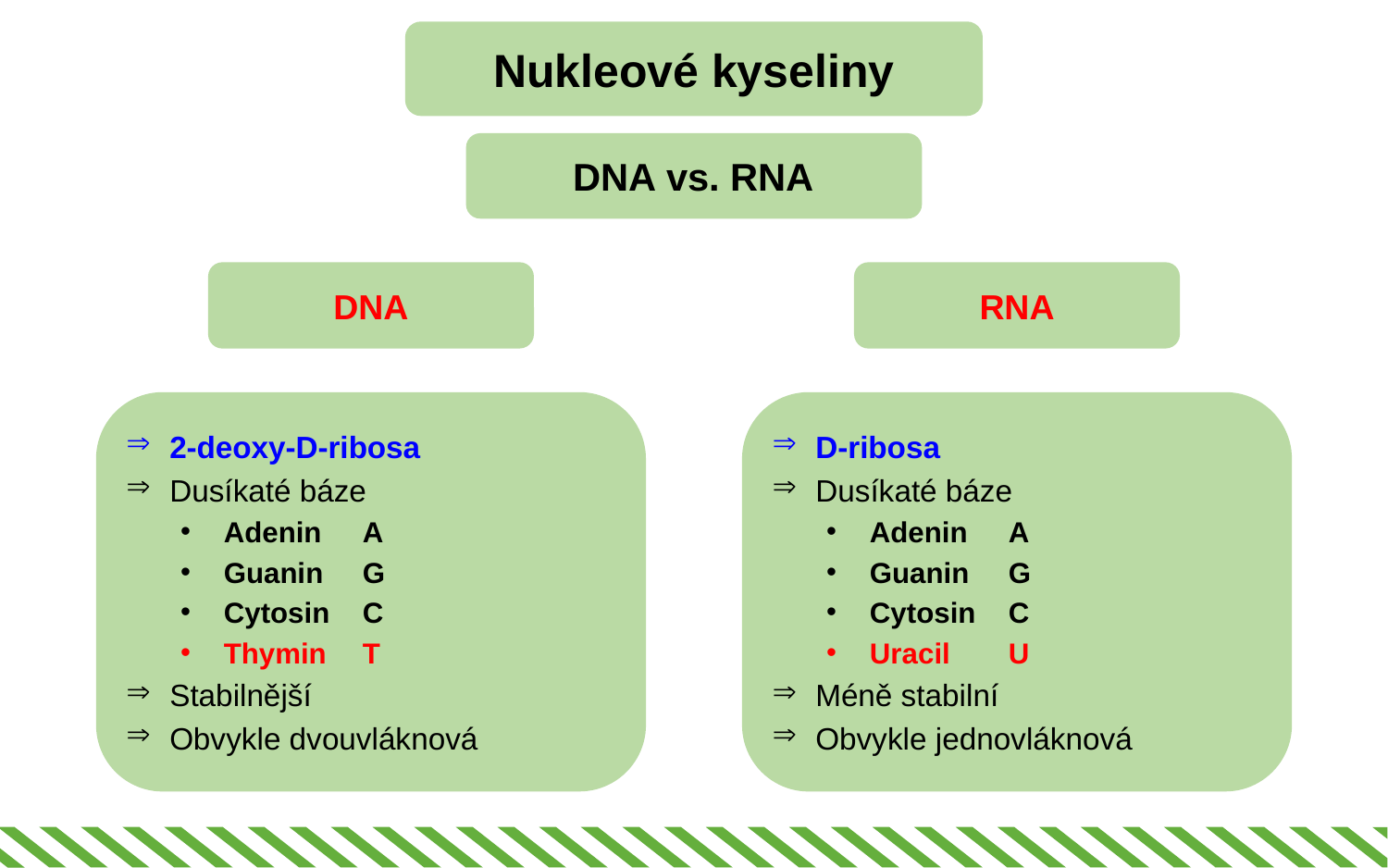

Nukleové kyseliny
DNA vs. RNA
DNA
RNA
2-deoxy-D-ribosa
Dusíkaté báze
Adenin	A
Guanin	G
Cytosin	C
Thymin	T
Stabilnější
Obvykle dvouvláknová
D-ribosa
Dusíkaté báze
Adenin	A
Guanin	G
Cytosin	C
Uracil	U
Méně stabilní
Obvykle jednovláknová